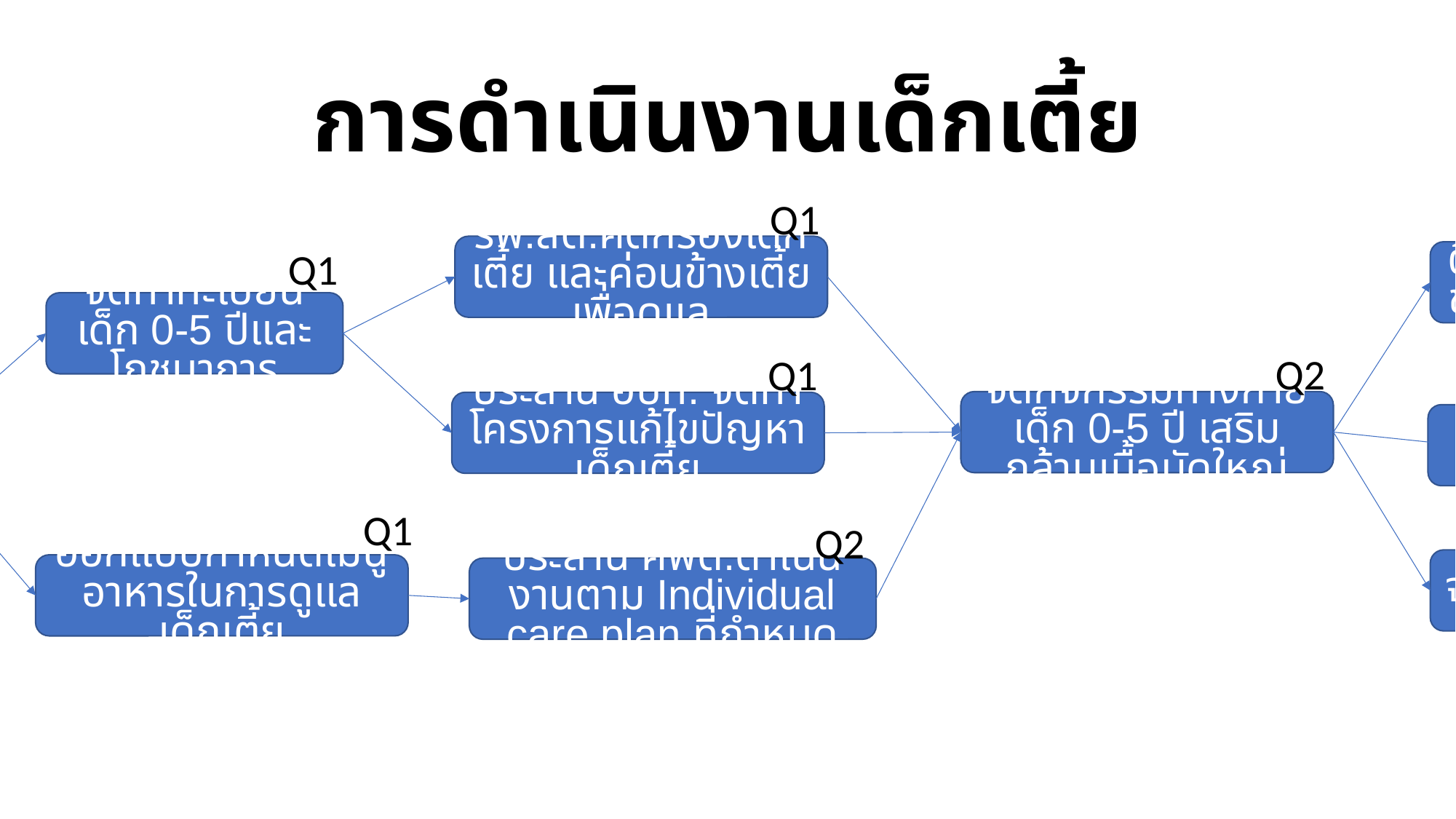

# การดำเนินงานเด็กเตี้ย
Q3
Q1
รพ.สต.คัดกรองเด็กเตี้ย และค่อนข้างเตี้ย เพื่อดูแล
Q1
ติดตามการนอนหลับของเด็กแต่ละช่วงวัย
จัดทำทะเบียนเด็ก 0-5 ปีและโภชนาการ
Q3
Q2
Q1
Q3
Q1
สรุปผลการดำเนินงาน
จัดกิจกรรมทางกายเด็ก 0-5 ปี เสริมกล้ามเนื้อมัดใหญ่
ประสาน อปท. จัดทำโครงการแก้ไขปัญหาเด็กเตี้ย
ส่งเสริมสุขภาพปากและฟัน เฝ้าระวังฟันผุ ตามสูตร 2-2-2
ชี้แจง ถ่ายทอดนโยบายแนวทางการดำเนินงาน
Q1
Q3
Q2
เฝ้าระวังภาวะโลหิตจาง และให้ยาน้ำเสริมธาตุเหล็ก
ออกแบบกำหนดเมนูอาหารในการดูแลเด็กเตี้ย
ประสาน ศพด.ดำเนินงานตาม Individual care plan ที่กำหนด